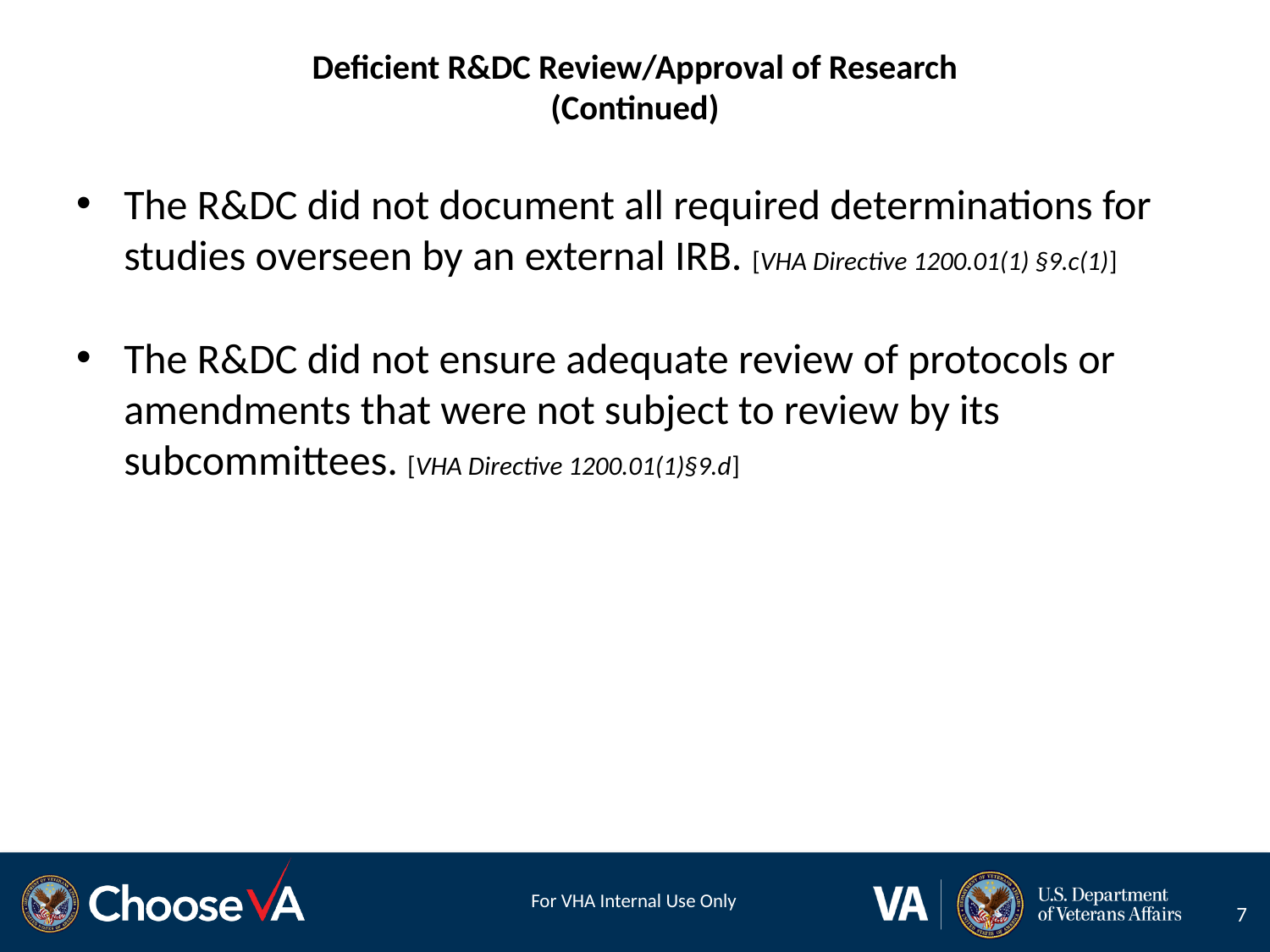

# Deficient R&DC Review/Approval of Research (Continued)
The R&DC did not document all required determinations for studies overseen by an external IRB. [VHA Directive 1200.01(1) §9.c(1)]

The R&DC did not ensure adequate review of protocols or amendments that were not subject to review by its subcommittees. [VHA Directive 1200.01(1)§9.d]

7